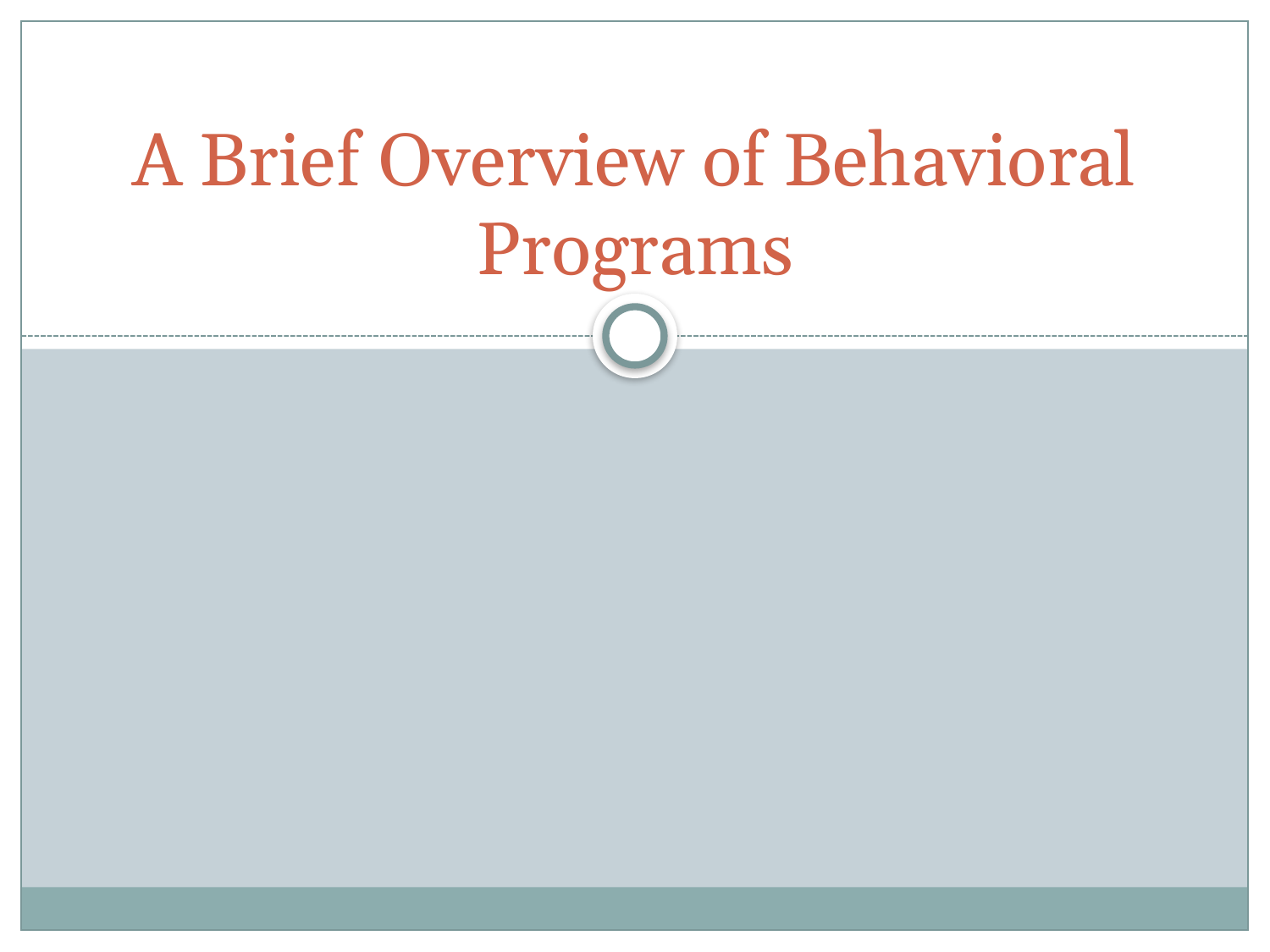

# A Brief Overview of Behavioral Programs